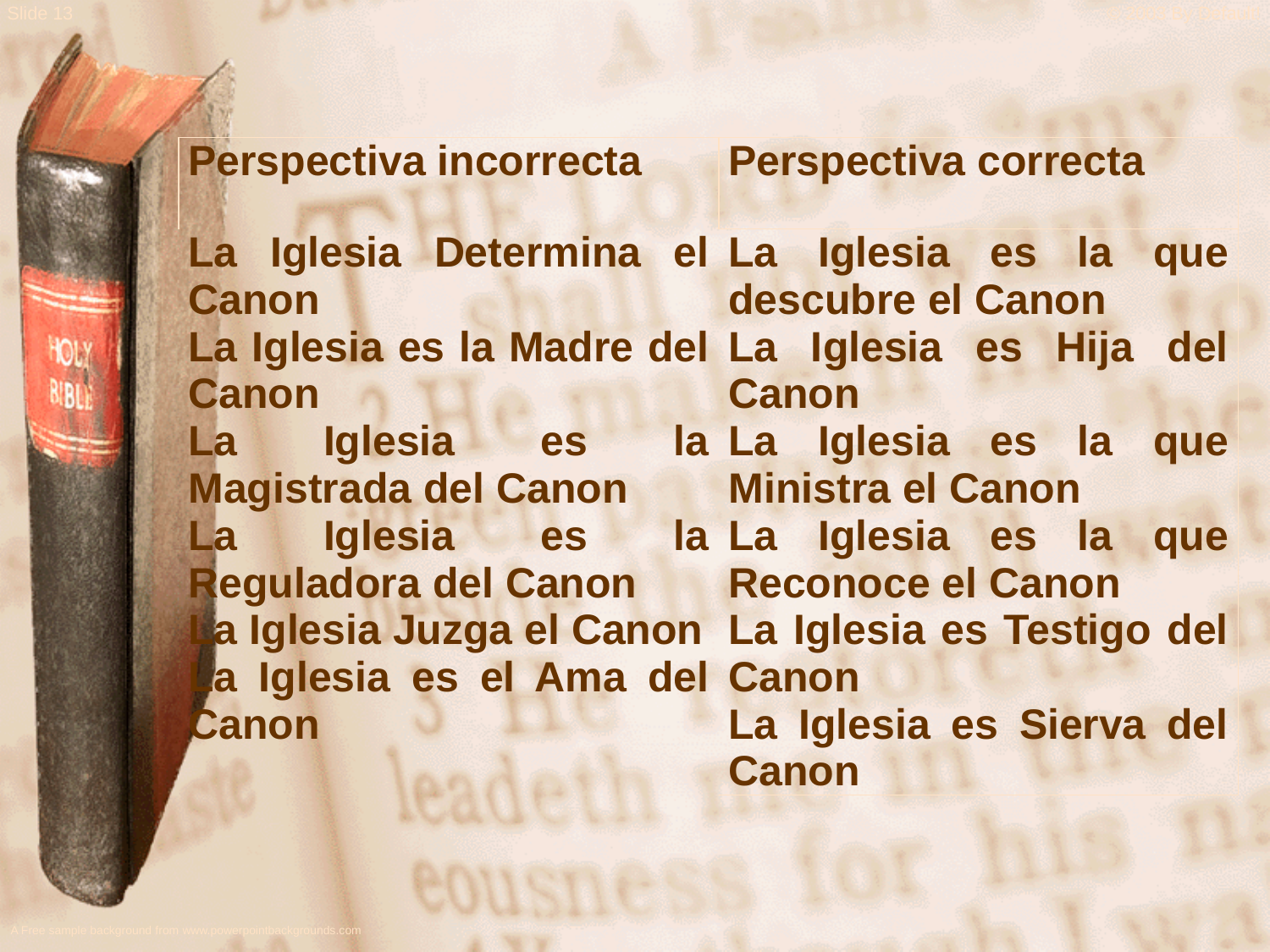

#
| Perspectiva incorrecta | Perspectiva correcta |
| --- | --- |
| La Iglesia Determina el Canon La Iglesia es la Madre del Canon La Iglesia es la Magistrada del Canon La Iglesia es la Reguladora del Canon La Iglesia Juzga el Canon La Iglesia es el Ama del Canon | La Iglesia es la que descubre el Canon La Iglesia es Hija del Canon La Iglesia es la que Ministra el Canon La Iglesia es la que Reconoce el Canon La Iglesia es Testigo del Canon La Iglesia es Sierva del Canon |